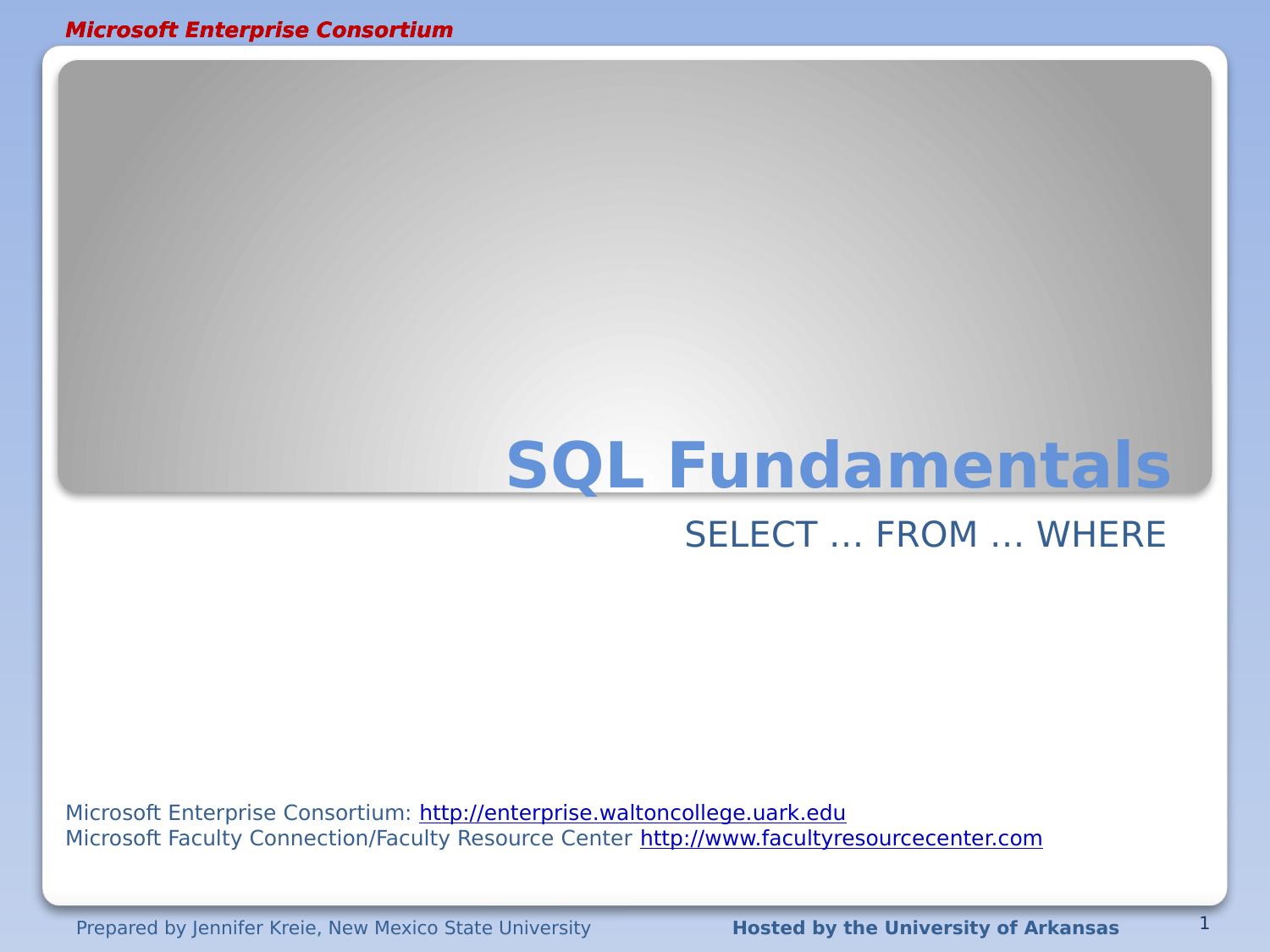

Microsoft Enterprise Consortium
# SQL Fundamentals
SELECT … FROM … WHERE
Microsoft Enterprise Consortium: http://enterprise.waltoncollege.uark.edu
Microsoft Faculty Connection/Faculty Resource Center http://www.facultyresourcecenter.com
1